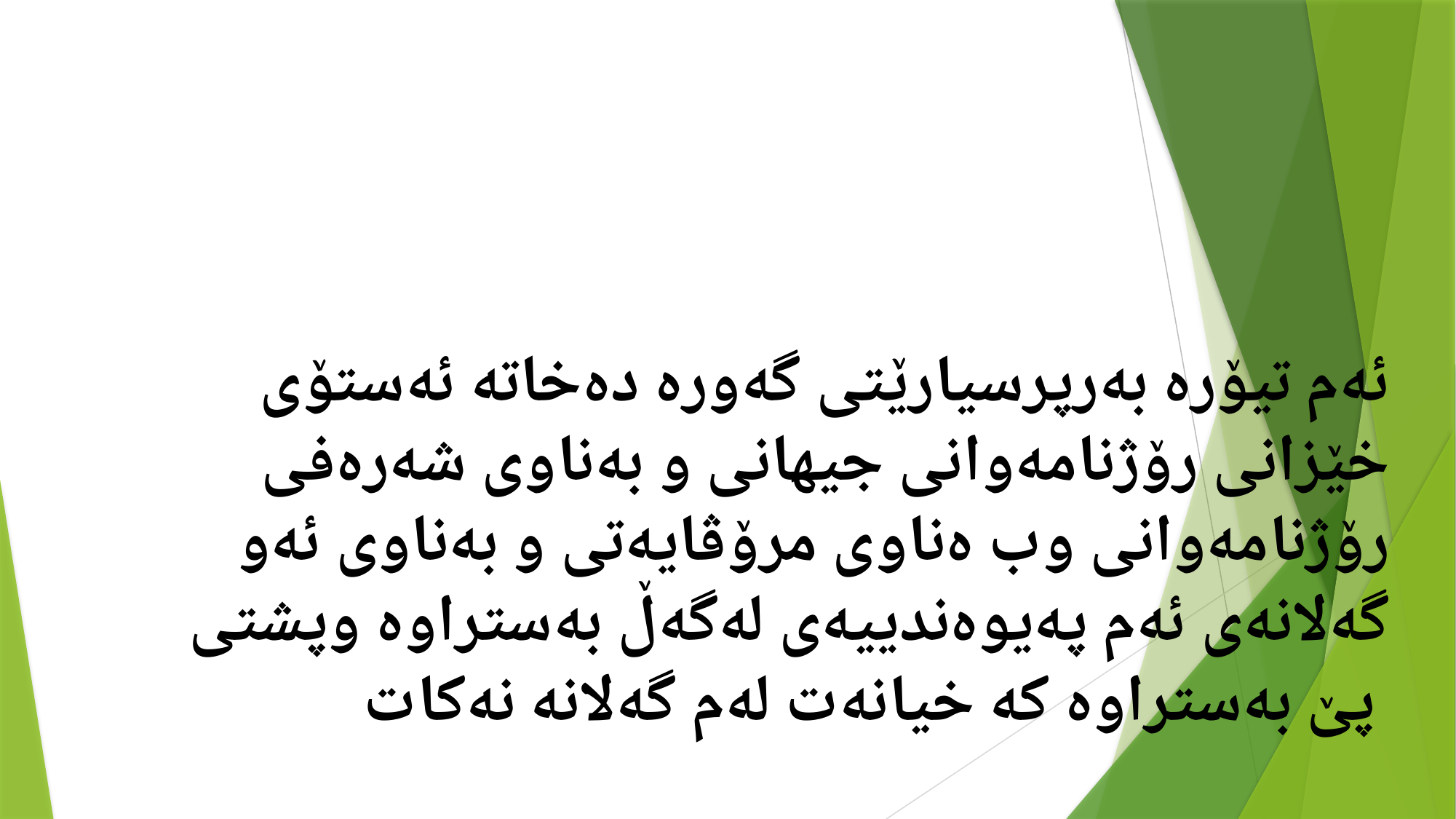

ئەم تیۆرە بەرپرسیارێتی گەورە دەخاتە ئەستۆی خێزانی رۆژنامەوانی جیهانی و بەناوی شەرەفی رۆژنامەوانی وب ەناوی مرۆڤایەتی و بەناوی ئەو گەلانەی ئەم پەیوەندییەی لەگەڵ بەستراوە وپشتی پێ بەستراوە كە خیانەت لەم گەلانە نەكات